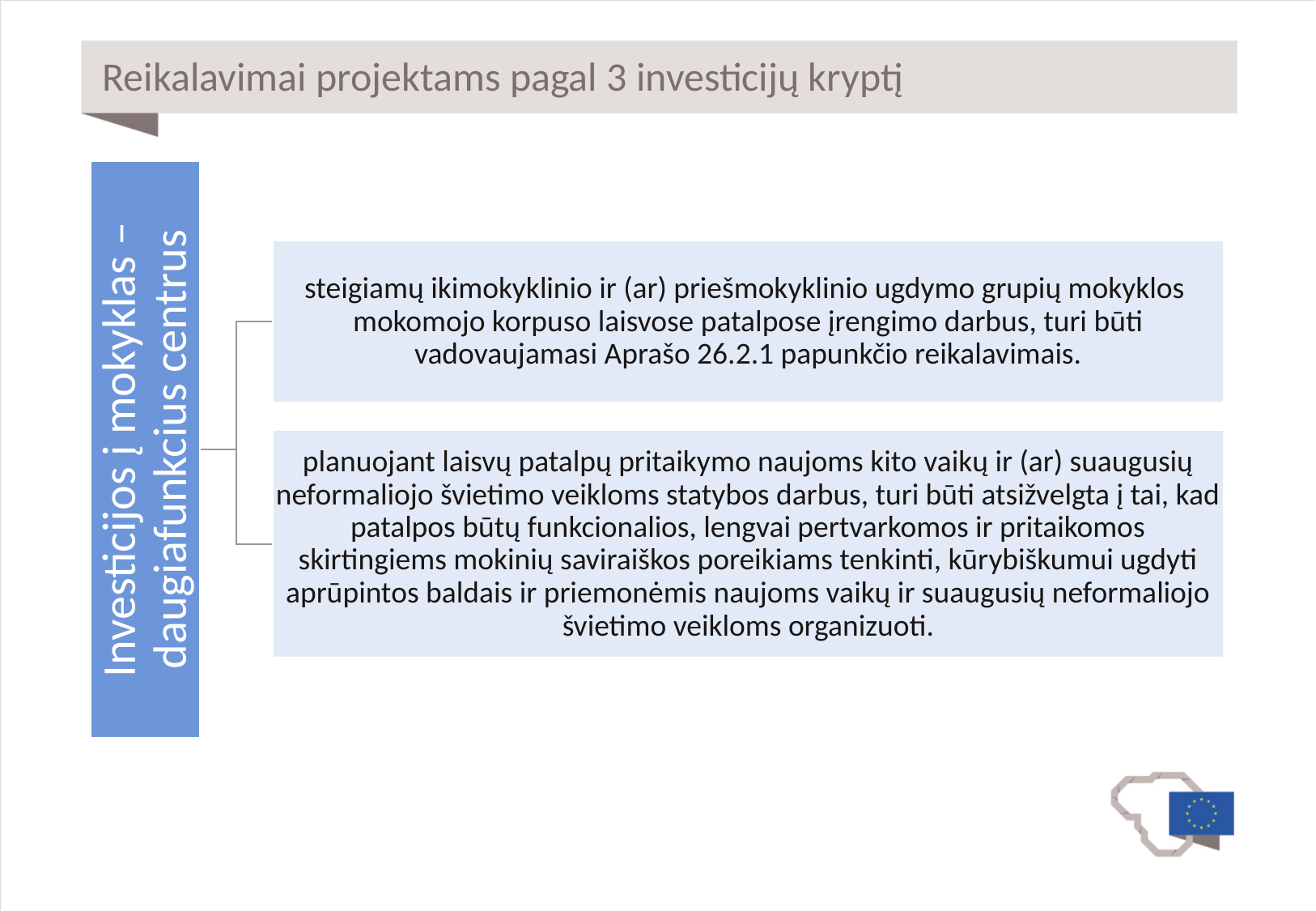

# Reikalavimai projektams pagal 3 investicijų kryptį

Investicijos į mokyklas – daugiafunkcius centrus
steigiamų ikimokyklinio ir (ar) priešmokyklinio ugdymo grupių mokyklos  mokomojo korpuso laisvose patalpose įrengimo darbus, turi būti vadovaujamasi Aprašo 26.2.1 papunkčio reikalavimais.
planuojant laisvų patalpų pritaikymo naujoms kito vaikų ir (ar) suaugusių neformaliojo švietimo veikloms statybos darbus, turi būti atsižvelgta į tai, kad patalpos būtų funkcionalios, lengvai pertvarkomos ir pritaikomos skirtingiems mokinių saviraiškos poreikiams tenkinti, kūrybiškumui ugdyti aprūpintos baldais ir priemonėmis naujoms vaikų ir suaugusių neformaliojo švietimo veikloms organizuoti.